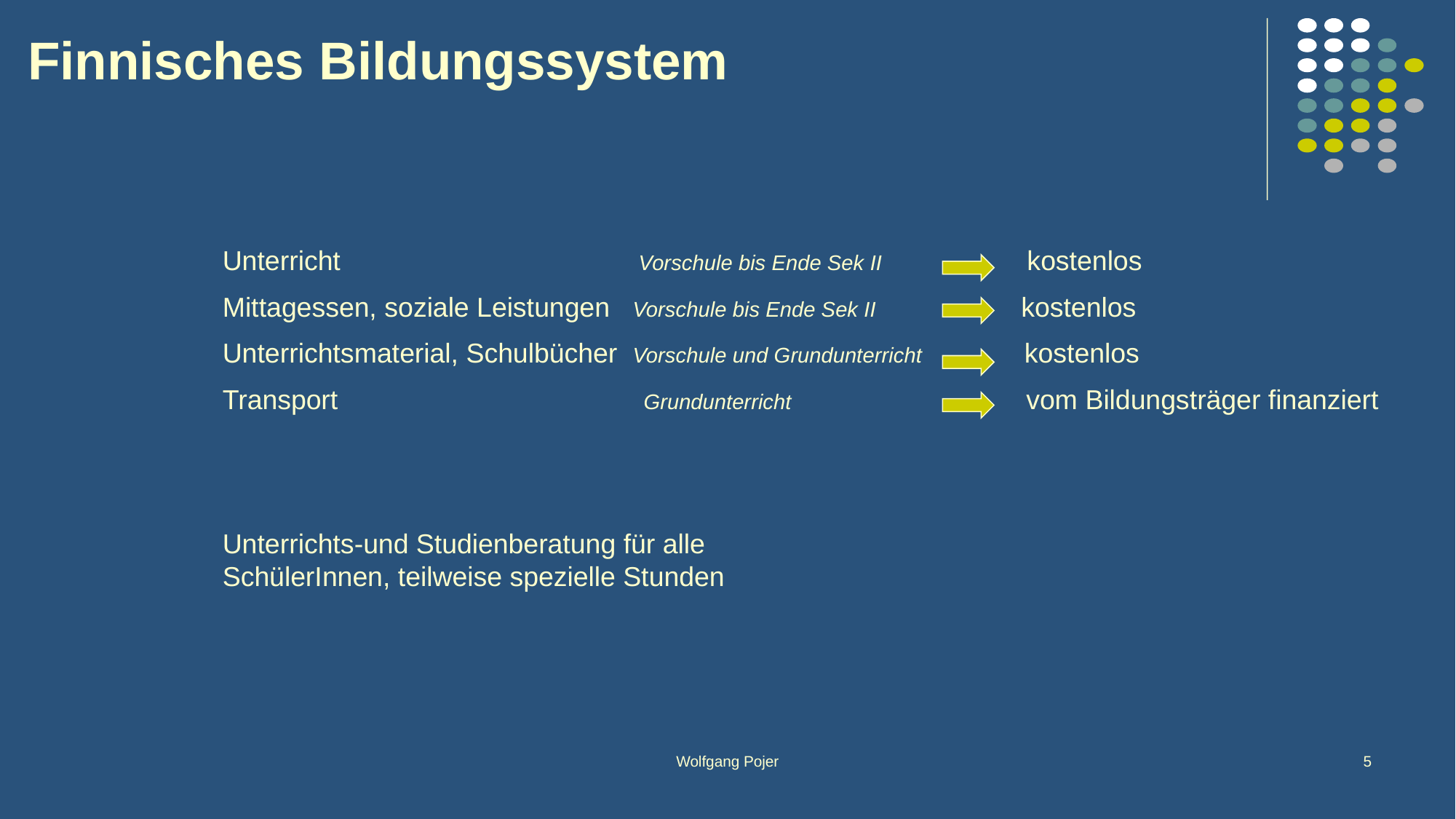

Finnisches Bildungssystem

Unterricht                                       Vorschule bis Ende Sek II                   kostenlos
Mittagessen, soziale Leistungen   Vorschule bis Ende Sek II                   kostenlos
Unterrichtsmaterial, Schulbücher  Vorschule und Grundunterricht                 kostenlos
Transport                                        Grundunterricht                               vom Bildungsträger finanziert

Unterrichts-und Studienberatung für alle SchülerInnen, teilweise spezielle Stunden
Wolfgang Pojer
5